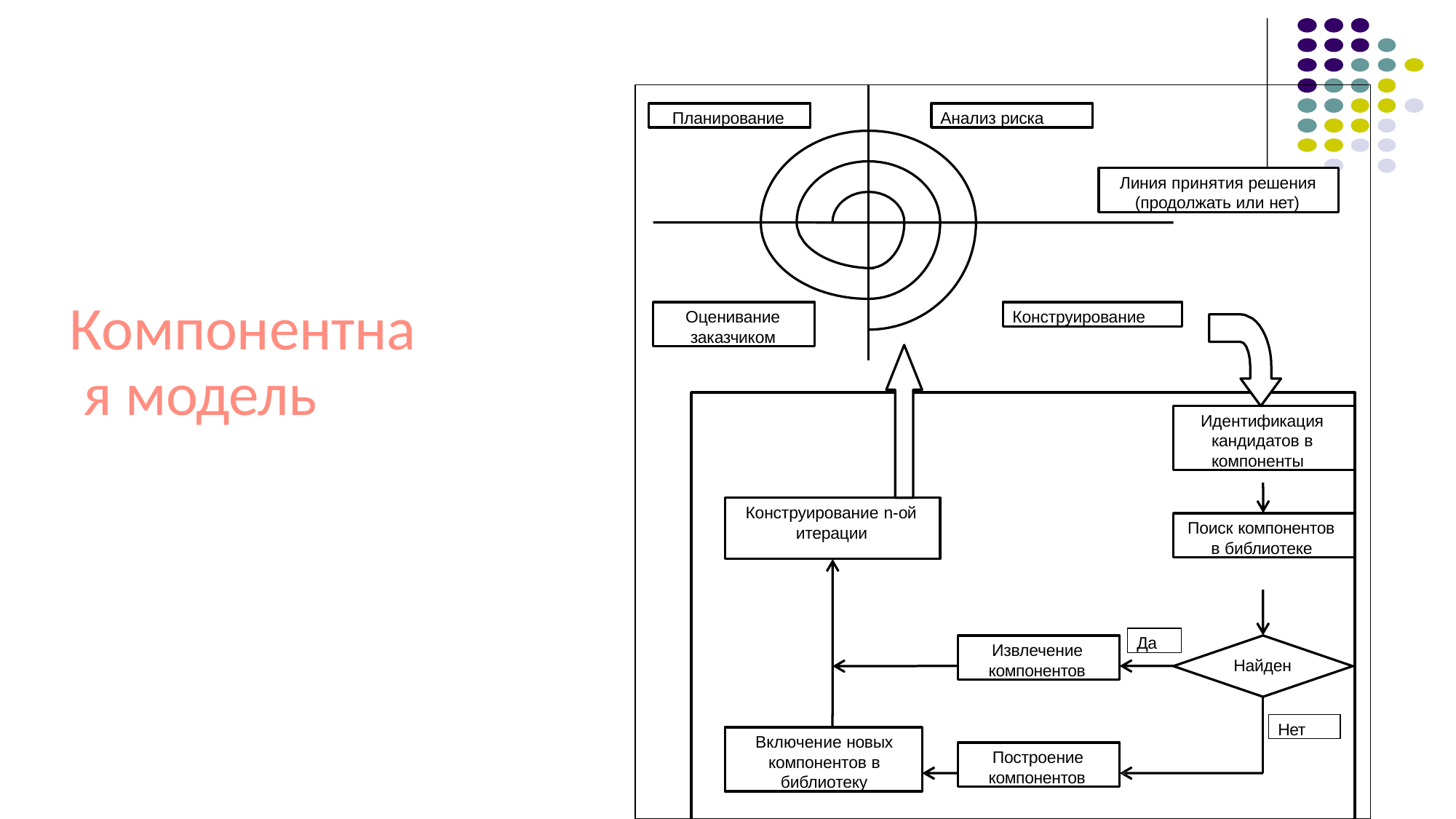

Планирование
Анализ риска

Линия принятия решения (продолжать или нет)
Компонентная модель
Оценивание заказчиком
Конструирование

Идентификация кандидатов в компоненты

Конструирование n-ой
Поиск компонентов в библиотеке
итерации

Да
Извлечение компонентов
Найден
Нет
Включение новых компонентов в библиотеку
Построение компонентов